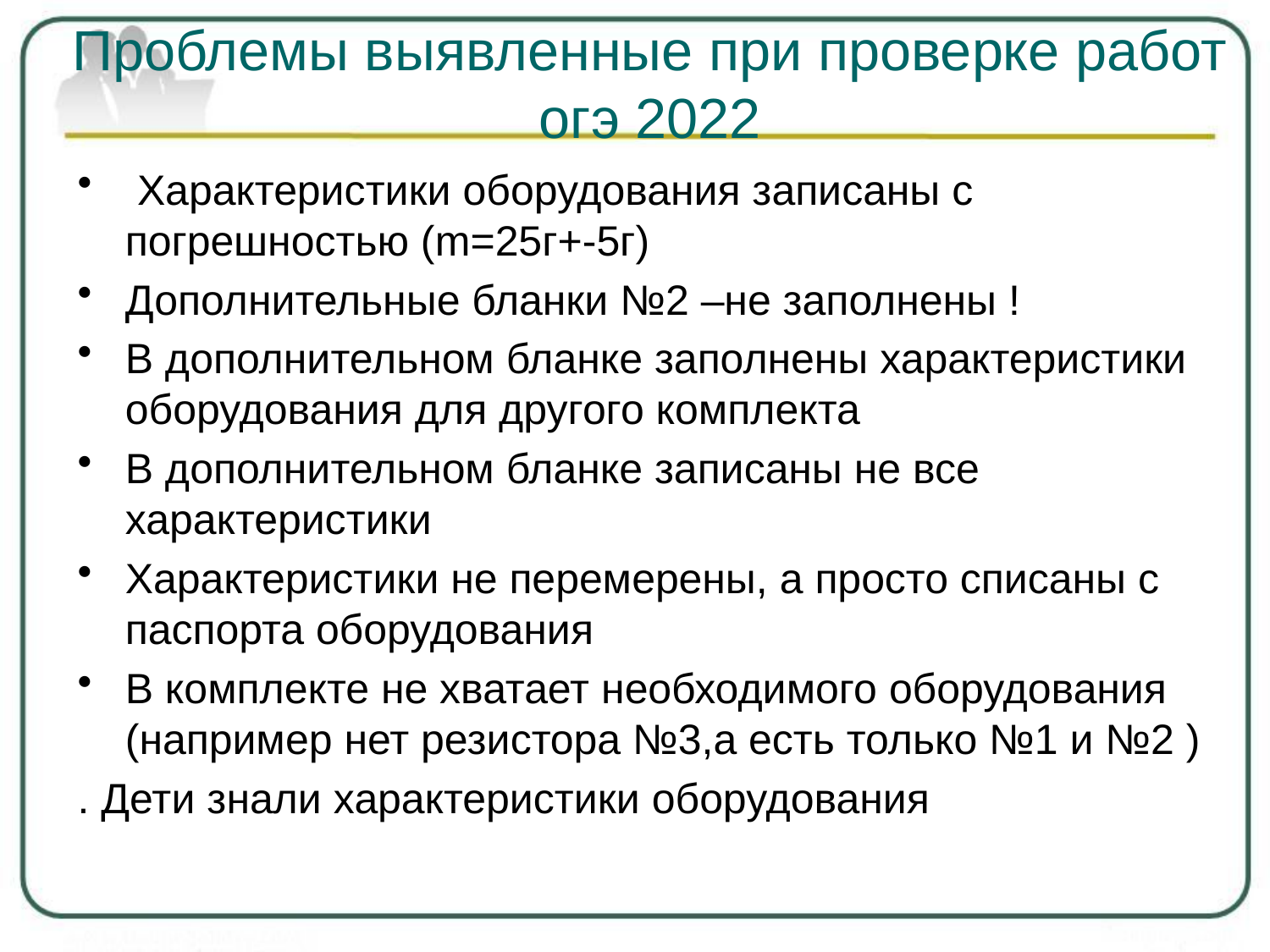

# Проблемы выявленные при проверке работ огэ 2022
 Характеристики оборудования записаны с погрешностью (m=25г+-5г)
Дополнительные бланки №2 –не заполнены !
В дополнительном бланке заполнены характеристики оборудования для другого комплекта
В дополнительном бланке записаны не все характеристики
Характеристики не перемерены, а просто списаны с паспорта оборудования
В комплекте не хватает необходимого оборудования (например нет резистора №3,а есть только №1 и №2 )
. Дети знали характеристики оборудования